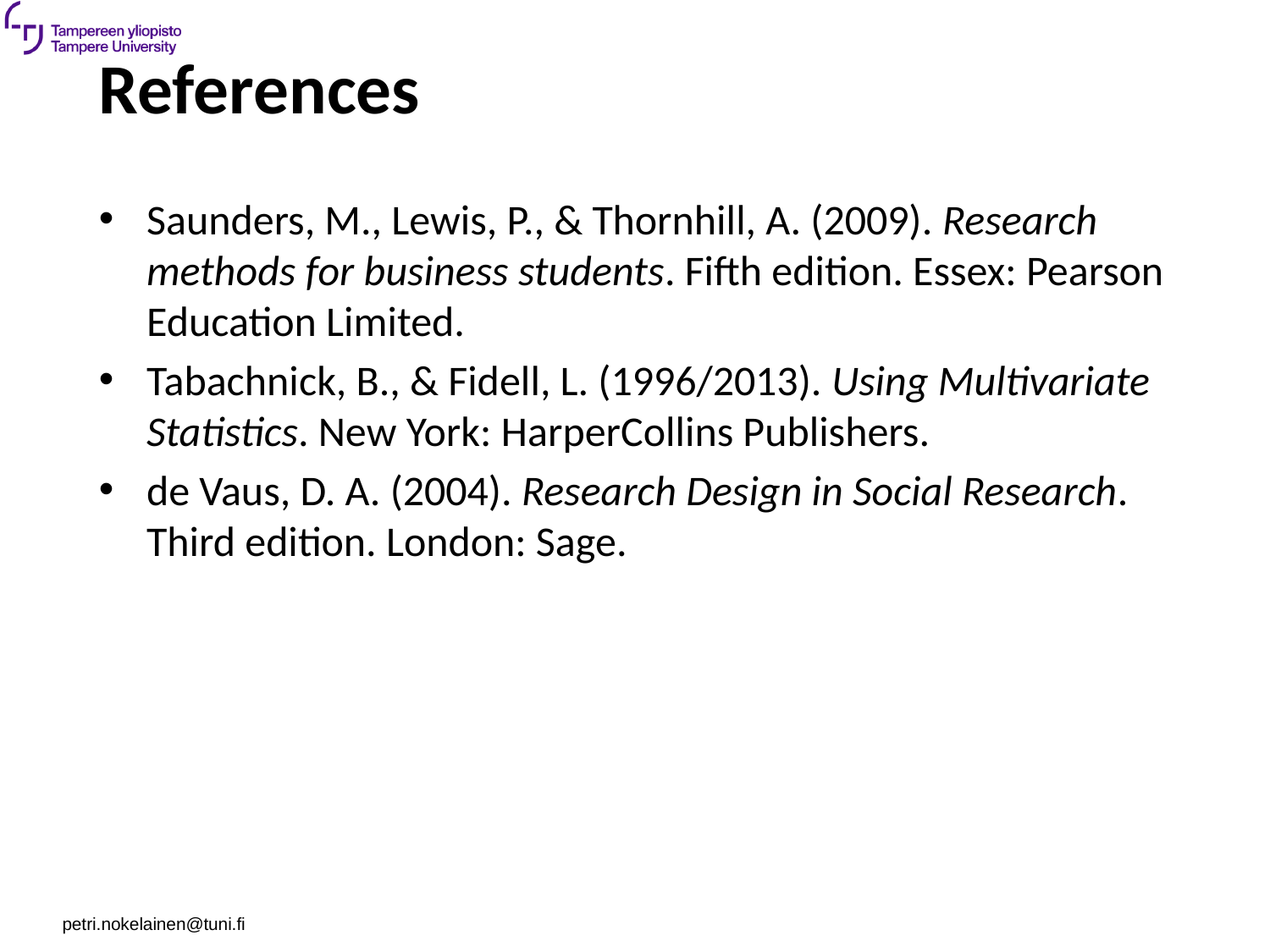

# References
Saunders, M., Lewis, P., & Thornhill, A. (2009). Research methods for business students. Fifth edition. Essex: Pearson Education Limited.
Tabachnick, B., & Fidell, L. (1996/2013). Using Multivariate Statistics. New York: HarperCollins Publishers.
de Vaus, D. A. (2004). Research Design in Social Research. Third edition. London: Sage.